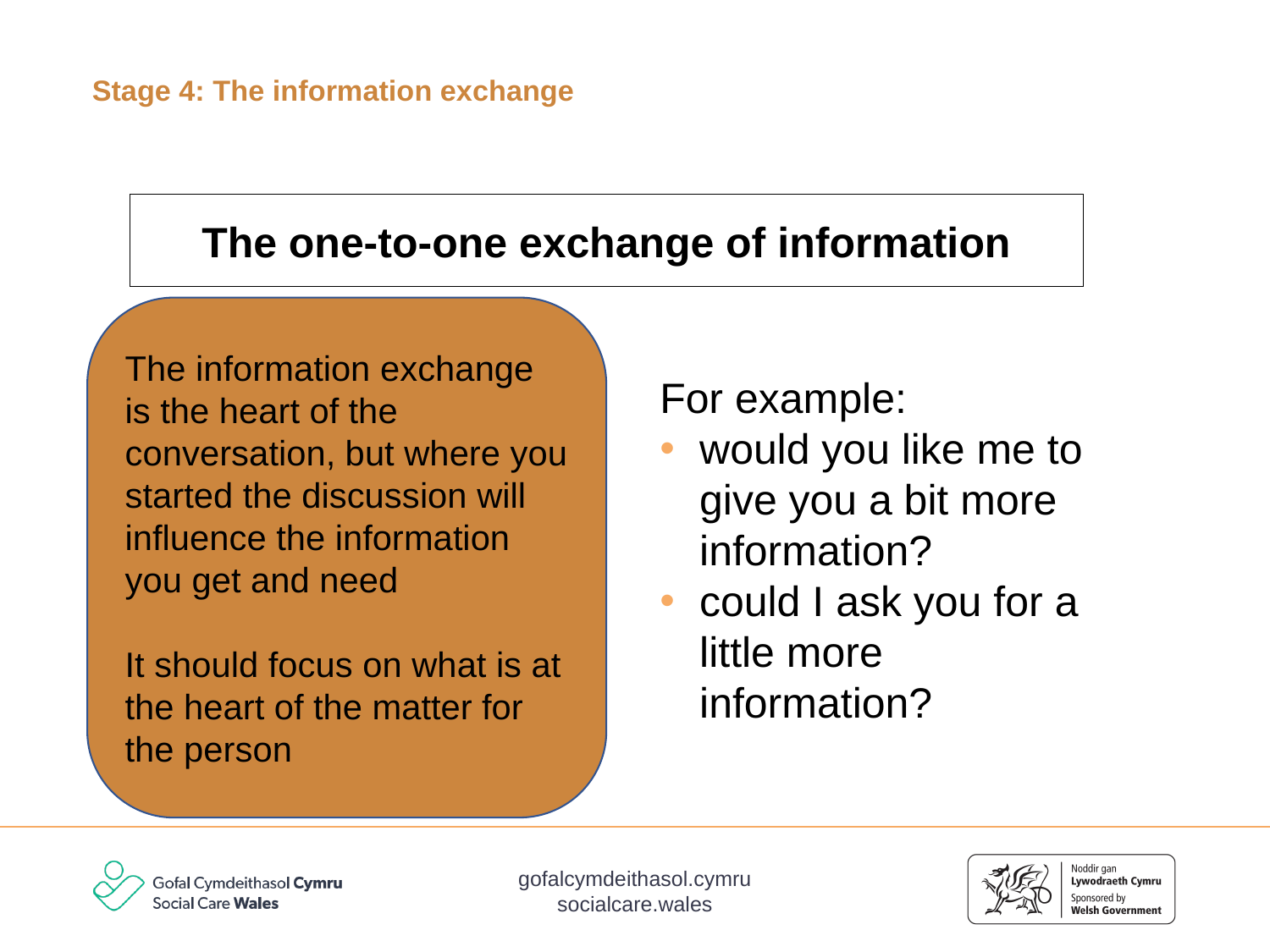

# Stage 4: The information exchange
The one-to-one exchange of information
The information exchange is the heart of the conversation, but where you started the discussion will influence the information you get and need

It should focus on what is at the heart of the matter for the person
For example:
would you like me to give you a bit more information?
could I ask you for a little more information?